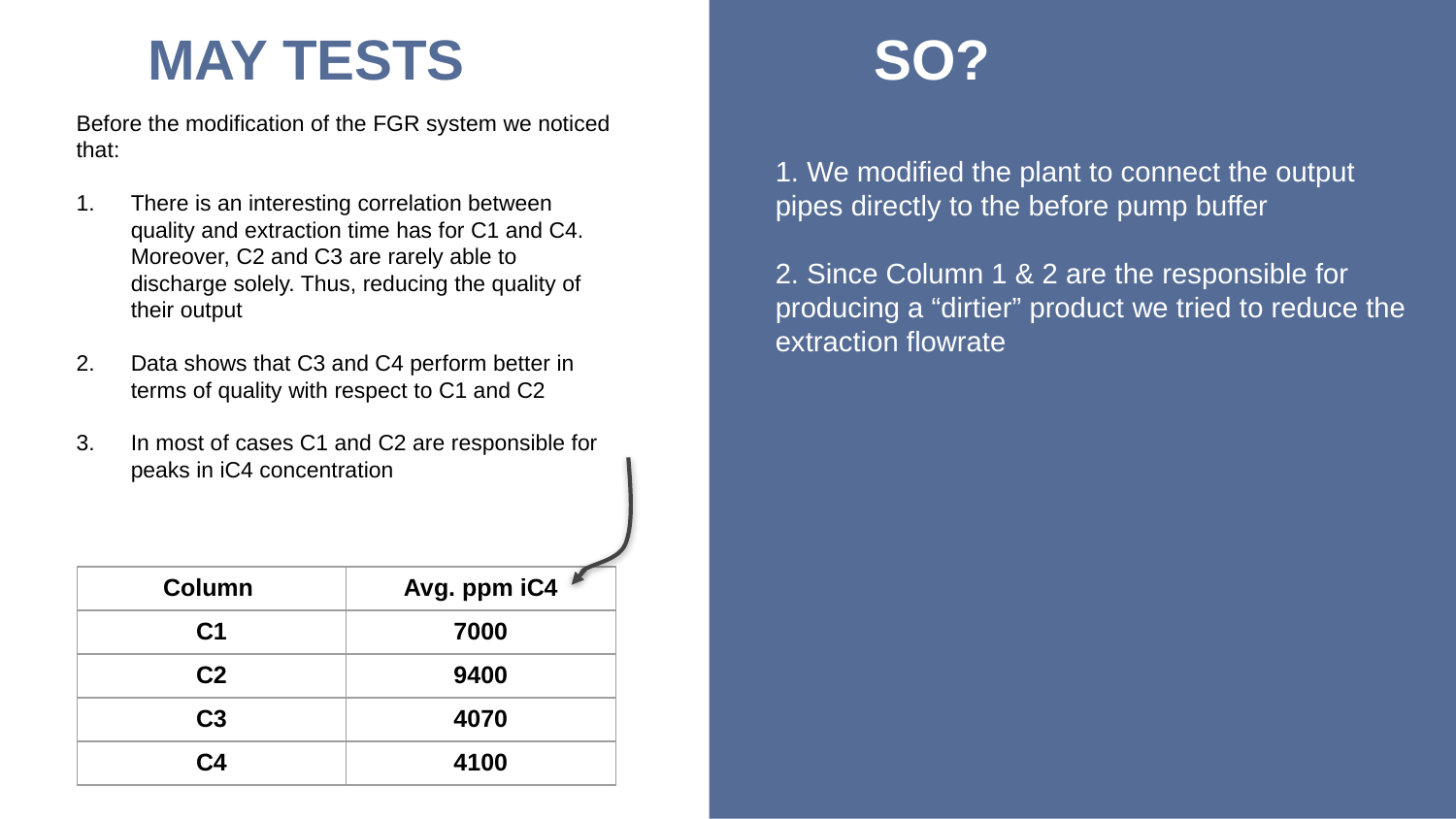

# MAY TESTS
SO?

Before the modification of the FGR system we noticed that:

There is an interesting correlation between quality and extraction time has for C1 and C4. Moreover, C2 and C3 are rarely able to discharge solely. Thus, reducing the quality of their output

Data shows that C3 and C4 perform better in terms of quality with respect to C1 and C2

In most of cases C1 and C2 are responsible for peaks in iC4 concentration

We can observe that:
1. We modified the plant to connect the output pipes directly to the before pump buffer

2. Since Column 1 & 2 are the responsible for producing a “dirtier” product we tried to reduce the extraction flowrate
re extracted as triplets the quality drops
3. The best performers are C3 and C4
The data for the tests have been merged (vertical concatenation) to visualize the behavior of different columns and column combinations.

| Column | Avg. ppm iC4 |
| --- | --- |
| C1 | 7000 |
| C2 | 9400 |
| C3 | 4070 |
| C4 | 4100 |